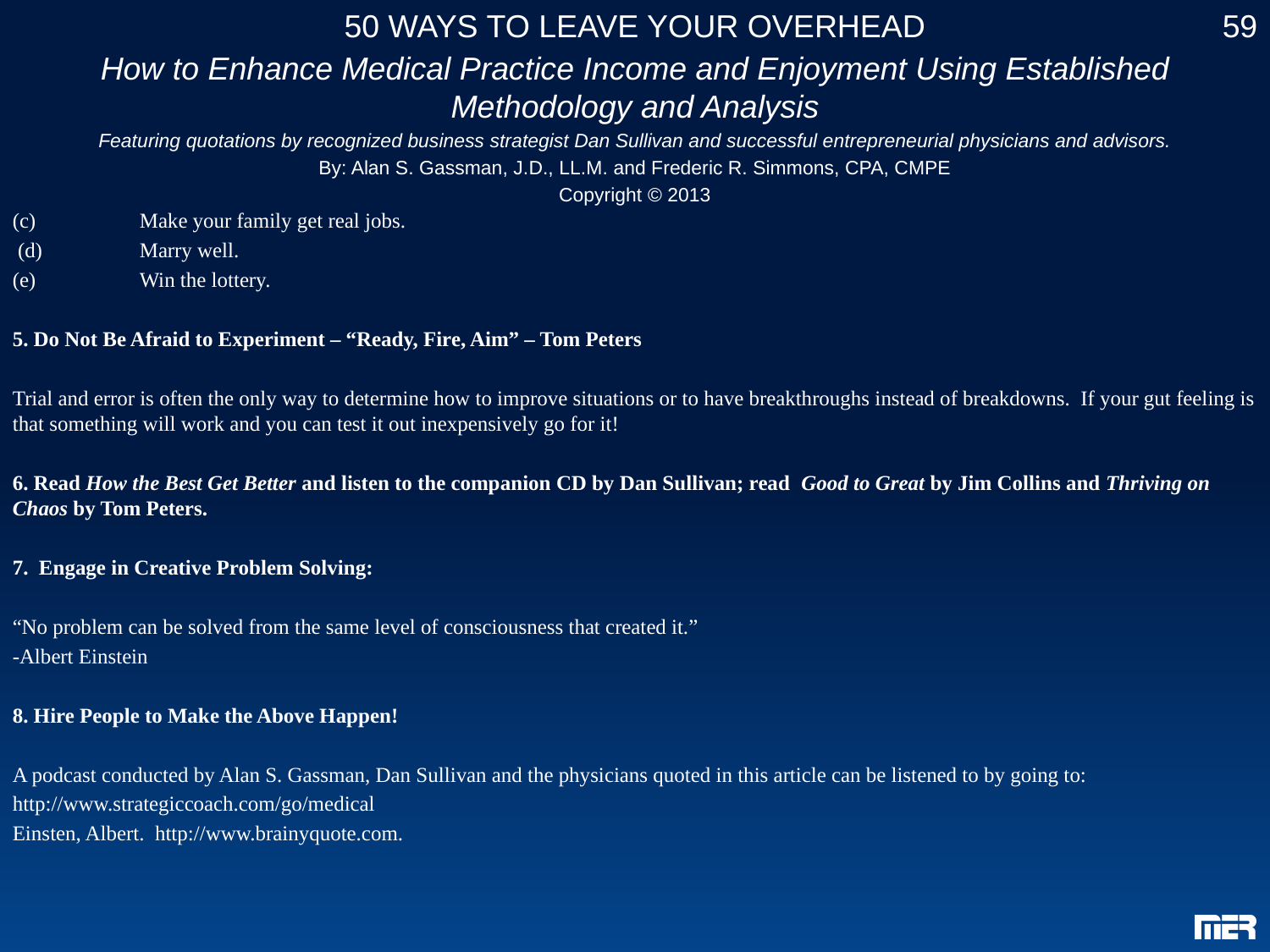

50 WAYS TO LEAVE YOUR OVERHEAD
How to Enhance Medical Practice Income and Enjoyment Using Established Methodology and Analysis
Featuring quotations by recognized business strategist Dan Sullivan and successful entrepreneurial physicians and advisors.
By: Alan S. Gassman, J.D., LL.M. and Frederic R. Simmons, CPA, CMPE
Copyright © 2013

59
(c)	Make your family get real jobs.
 (d)	Marry well.
(e)	Win the lottery.

5. Do Not Be Afraid to Experiment – “Ready, Fire, Aim” – Tom Peters

Trial and error is often the only way to determine how to improve situations or to have breakthroughs instead of breakdowns.  If your gut feeling is that something will work and you can test it out inexpensively go for it!

6. Read How the Best Get Better and listen to the companion CD by Dan Sullivan; read  Good to Great by Jim Collins and Thriving on Chaos by Tom Peters.

7.  Engage in Creative Problem Solving:

“No problem can be solved from the same level of consciousness that created it.”
-Albert Einstein

8. Hire People to Make the Above Happen!

A podcast conducted by Alan S. Gassman, Dan Sullivan and the physicians quoted in this article can be listened to by going to:
http://www.strategiccoach.com/go/medical
Einsten, Albert.  http://www.brainyquote.com.